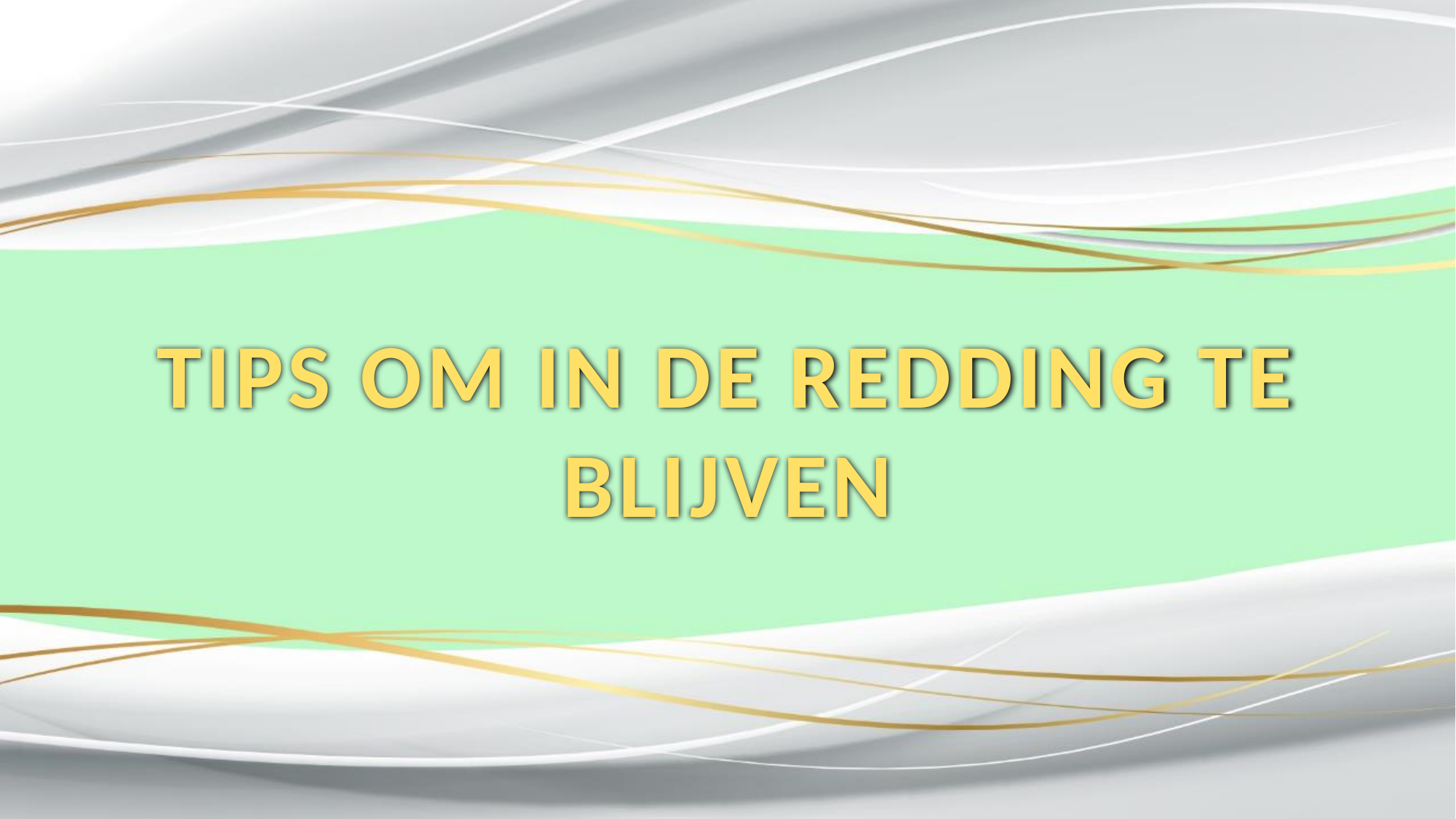

TIPS OM IN DE REDDING TE BLIJVEN